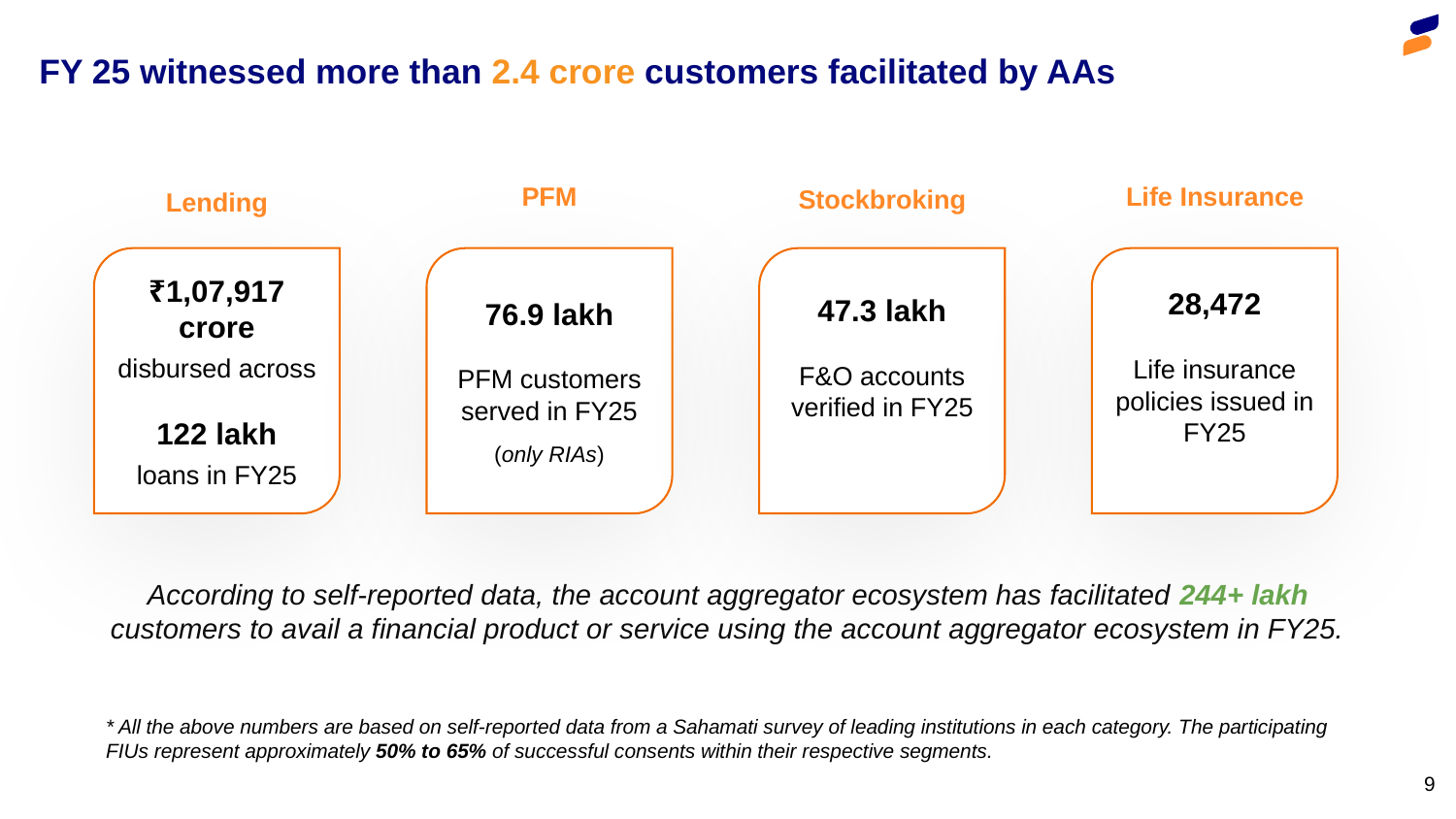

FY 25 witnessed more than 2.4 crore customers facilitated by AAs
PFM
Life Insurance
Stockbroking
Lending

₹1,07,917 crore

disbursed across

122 lakh

loans in FY25

76.9 lakh

PFM customers served in FY25

(only RIAs)

47.3 lakh

F&O accounts verified in FY25

28,472

Life insurance policies issued in FY25

According to self-reported data, the account aggregator ecosystem has facilitated 244+ lakh customers to avail a financial product or service using the account aggregator ecosystem in FY25.
* All the above numbers are based on self-reported data from a Sahamati survey of leading institutions in each category. The participating FIUs represent approximately 50% to 65% of successful consents within their respective segments.
9